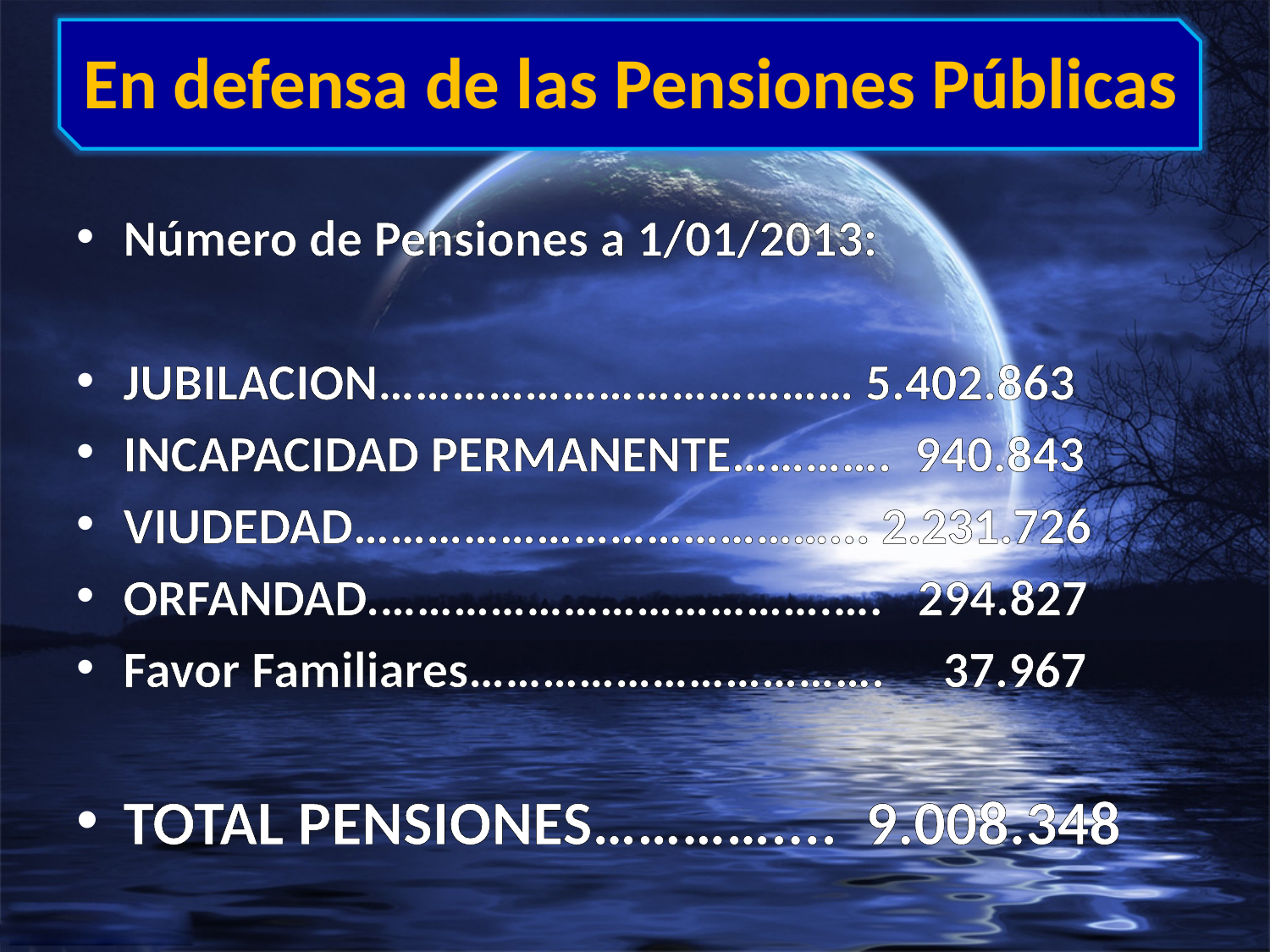

# En defensa de las Pensiones Públicas
Número de Pensiones a 1/01/2013:

JUBILACION………………………………… 5.402.863
INCAPACIDAD PERMANENTE………….  940.843
VIUDEDAD…………………………………... 2.231.726
ORFANDAD.……………………………….….   294.827
Favor Familiares…………………………….     37.967

TOTAL PENSIONES…………....  9.008.348